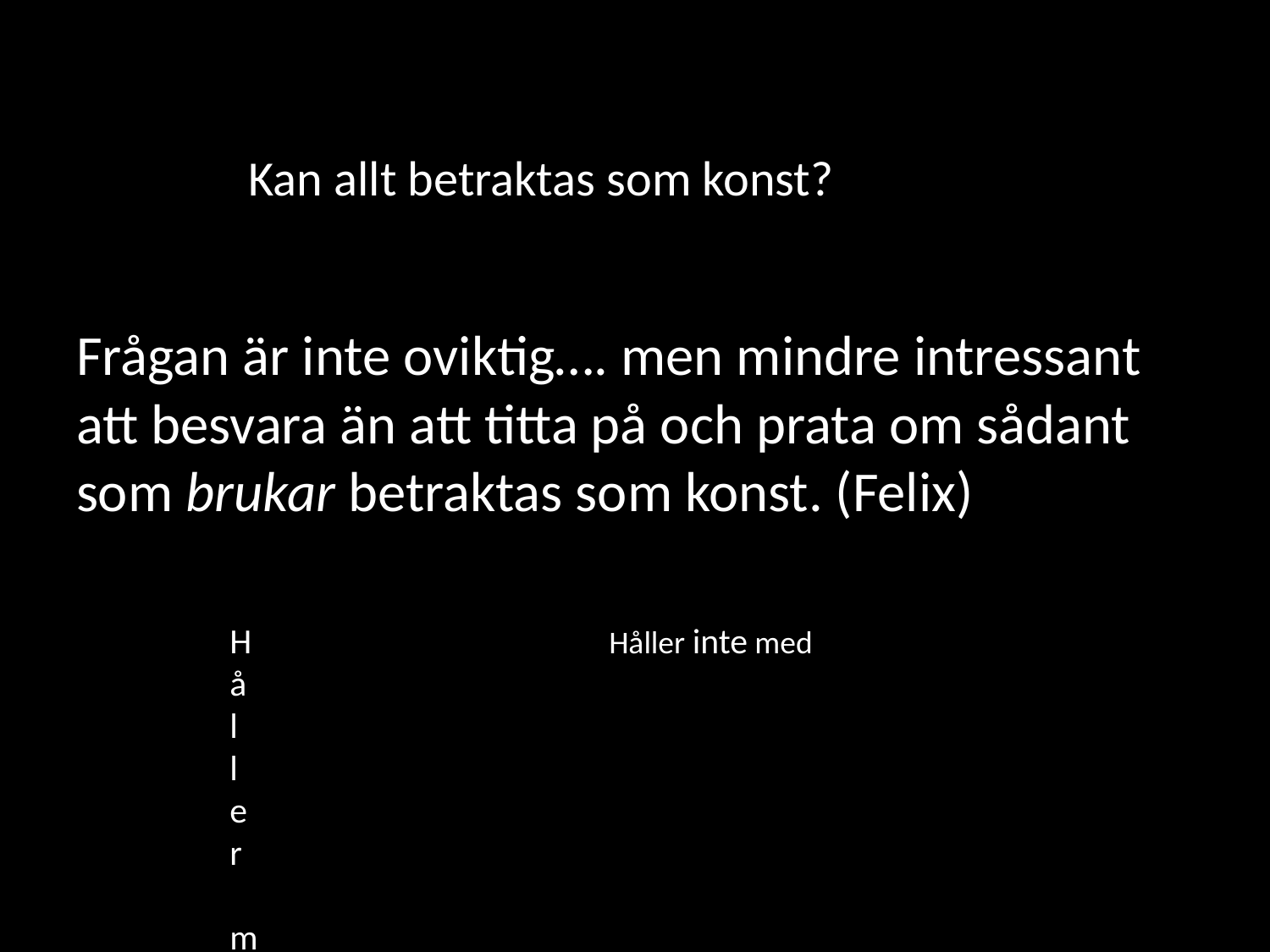

Kan allt betraktas som konst?
Frågan är inte oviktig…. men mindre intressant att besvara än att titta på och prata om sådant som brukar betraktas som konst. (Felix)

Håller med
Håller inte med